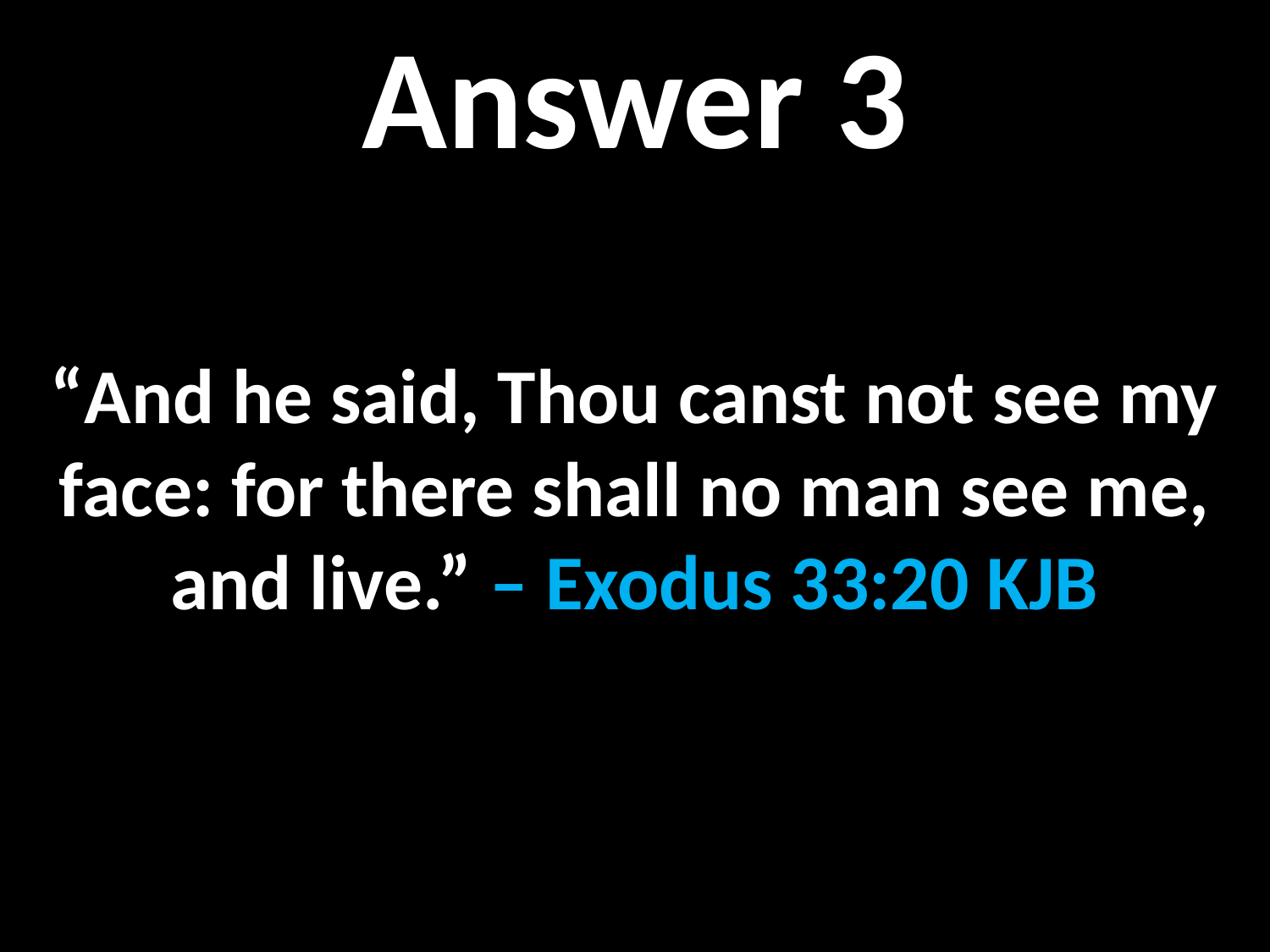

Answer 3
“And he said, Thou canst not see my face: for there shall no man see me, and live.” – Exodus 33:20 KJB